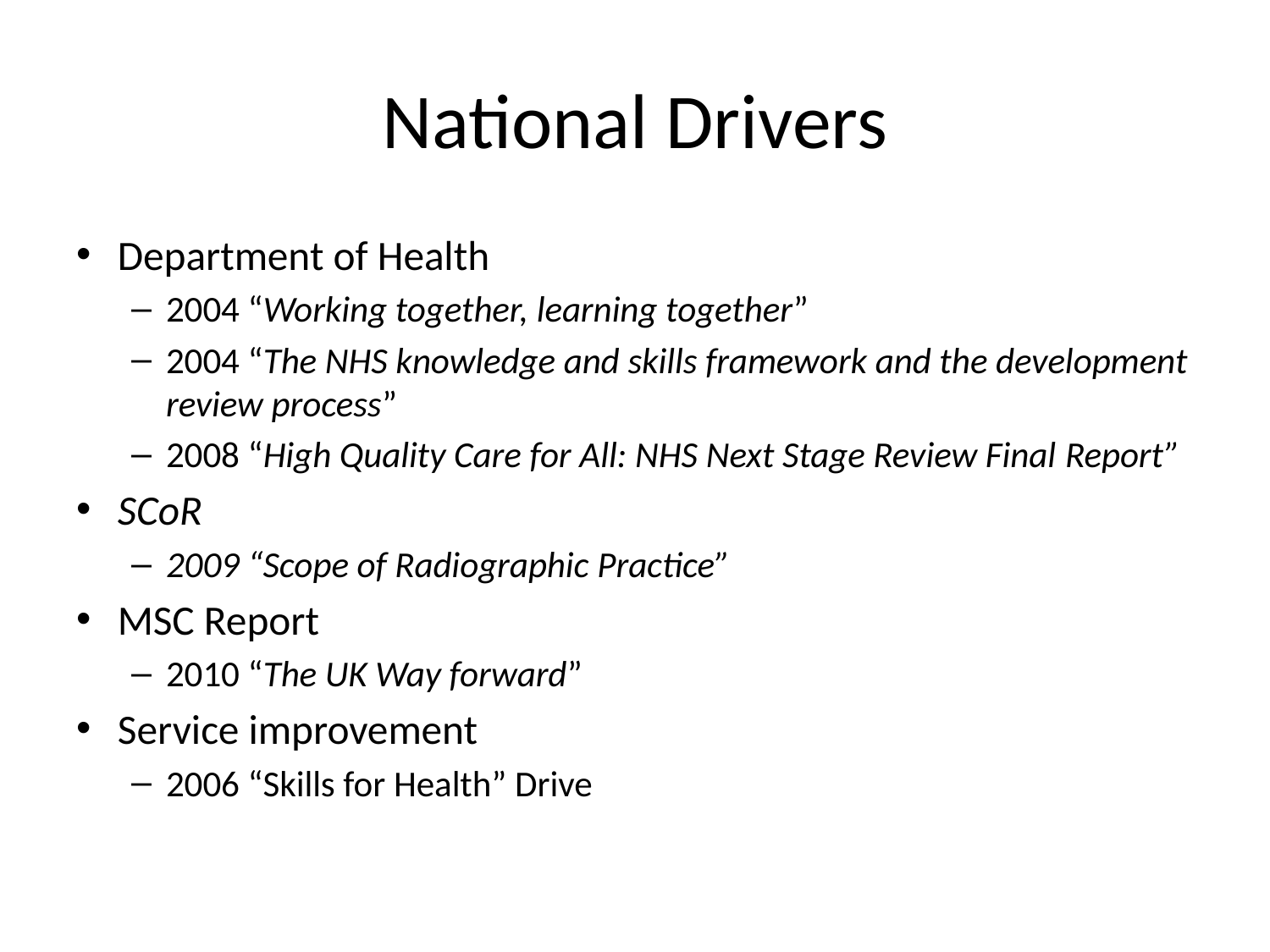

# National Drivers
Department of Health
2004 “Working together, learning together”
2004 “The NHS knowledge and skills framework and the development review process”
2008 “High Quality Care for All: NHS Next Stage Review Final Report”
SCoR
2009 “Scope of Radiographic Practice”
MSC Report
2010 “The UK Way forward”
Service improvement
2006 “Skills for Health” Drive